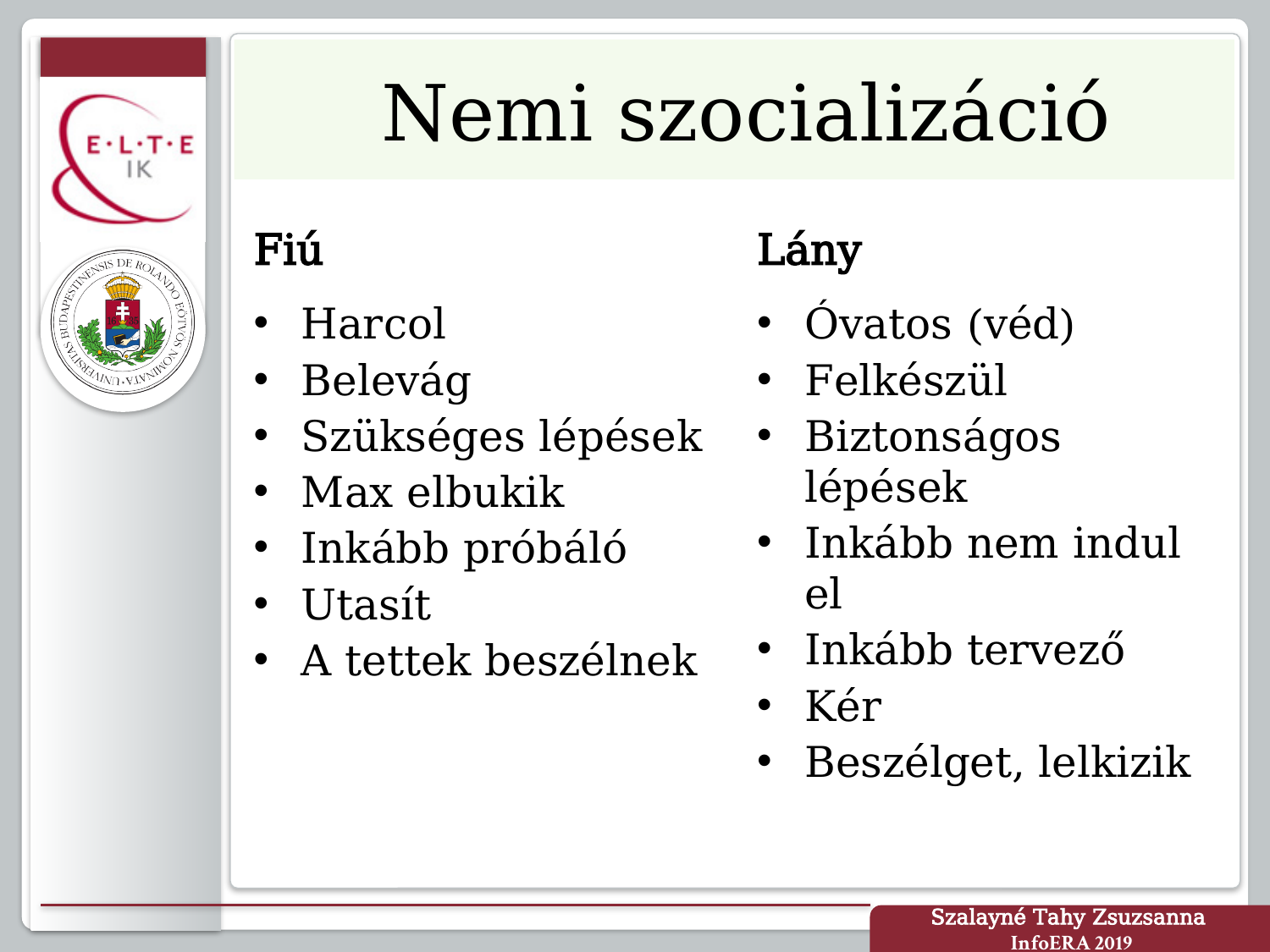

# Nemi szocializáció
Fiú
Lány
Harcol
Belevág
Szükséges lépések
Max elbukik
Inkább próbáló
Utasít
A tettek beszélnek
Óvatos (véd)
Felkészül
Biztonságos lépések
Inkább nem indul el
Inkább tervező
Kér
Beszélget, lelkizik
Szalayné Tahy Zsuzsanna
InfoERA 2019